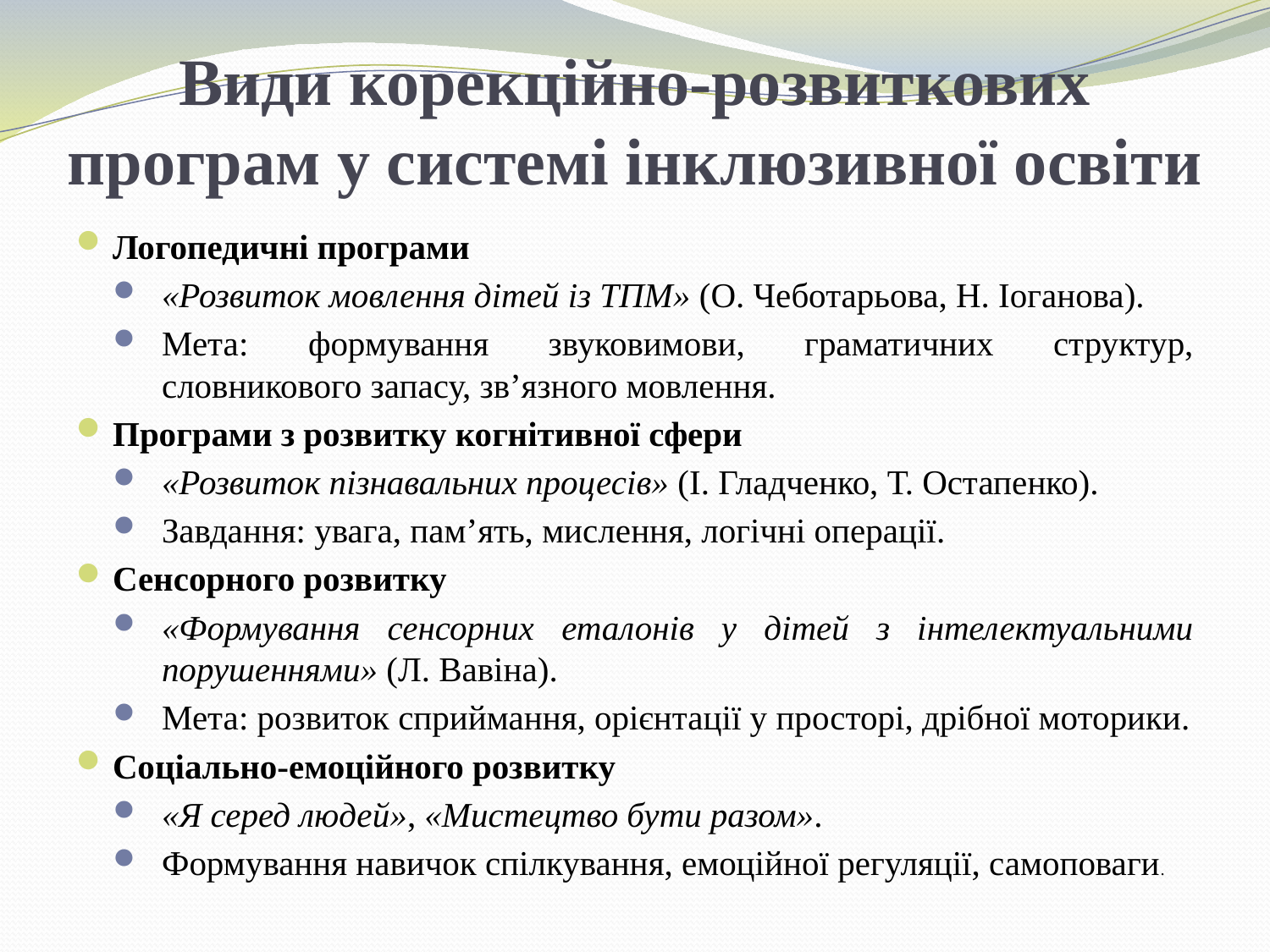

# Види корекційно-розвиткових програм у системі інклюзивної освіти
Логопедичні програми
«Розвиток мовлення дітей із ТПМ» (О. Чеботарьова, Н. Іоганова).
Мета: формування звуковимови, граматичних структур, словникового запасу, зв’язного мовлення.
Програми з розвитку когнітивної сфери
«Розвиток пізнавальних процесів» (І. Гладченко, Т. Остапенко).
Завдання: увага, пам’ять, мислення, логічні операції.
Сенсорного розвитку
«Формування сенсорних еталонів у дітей з інтелектуальними порушеннями» (Л. Вавіна).
Мета: розвиток сприймання, орієнтації у просторі, дрібної моторики.
Соціально-емоційного розвитку
«Я серед людей», «Мистецтво бути разом».
Формування навичок спілкування, емоційної регуляції, самоповаги.